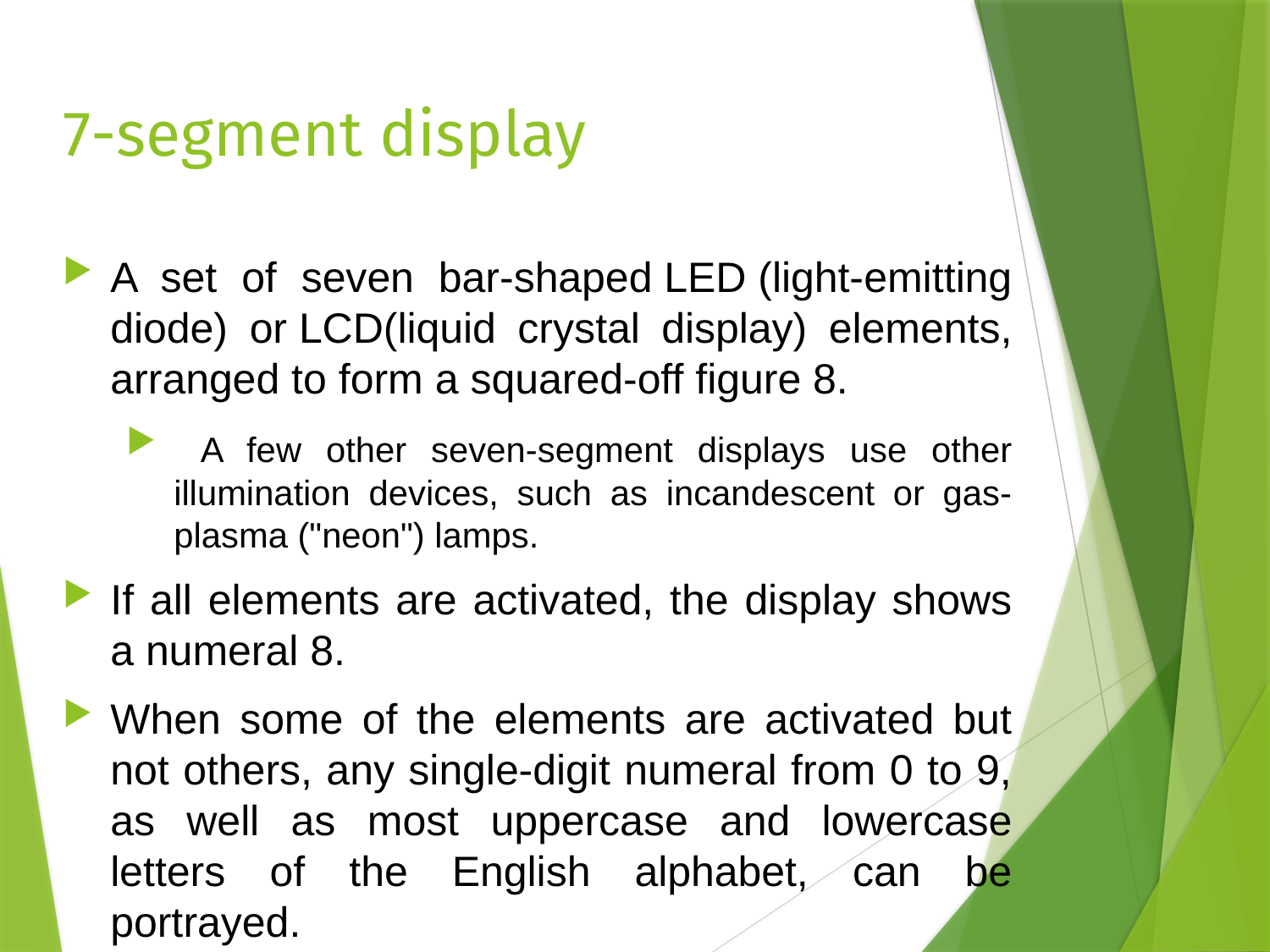

7-segment display
A set of seven bar-shaped LED (light-emitting diode) or LCD(liquid crystal display) elements, arranged to form a squared-off figure 8.
 A few other seven-segment displays use other illumination devices, such as incandescent or gas-plasma ("neon") lamps.
If all elements are activated, the display shows a numeral 8.
When some of the elements are activated but not others, any single-digit numeral from 0 to 9, as well as most uppercase and lowercase letters of the English alphabet, can be portrayed.